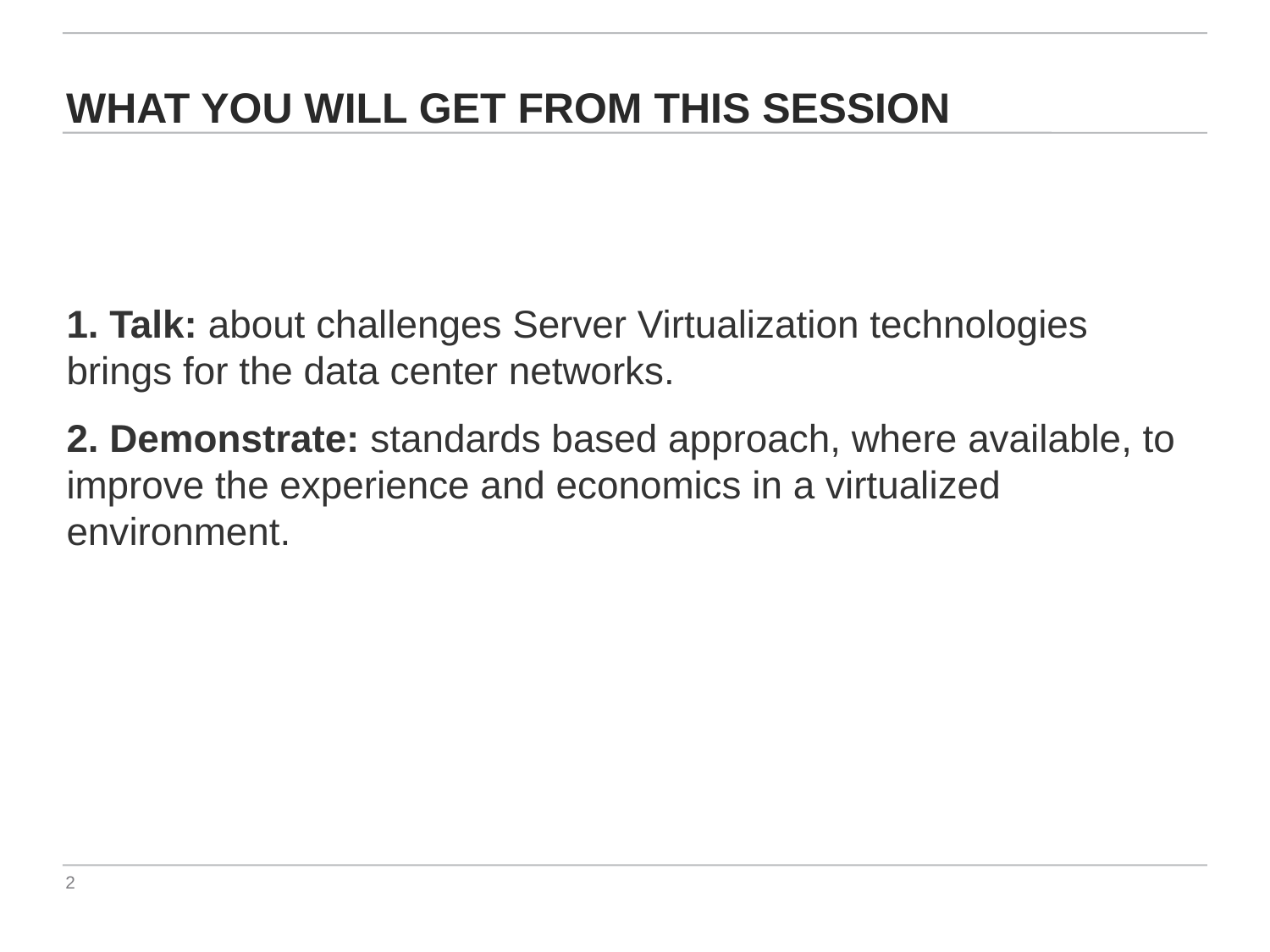

# What you will get from this session

1. Talk: about challenges Server Virtualization technologies brings for the data center networks.
2. Demonstrate: standards based approach, where available, to improve the experience and economics in a virtualized environment.